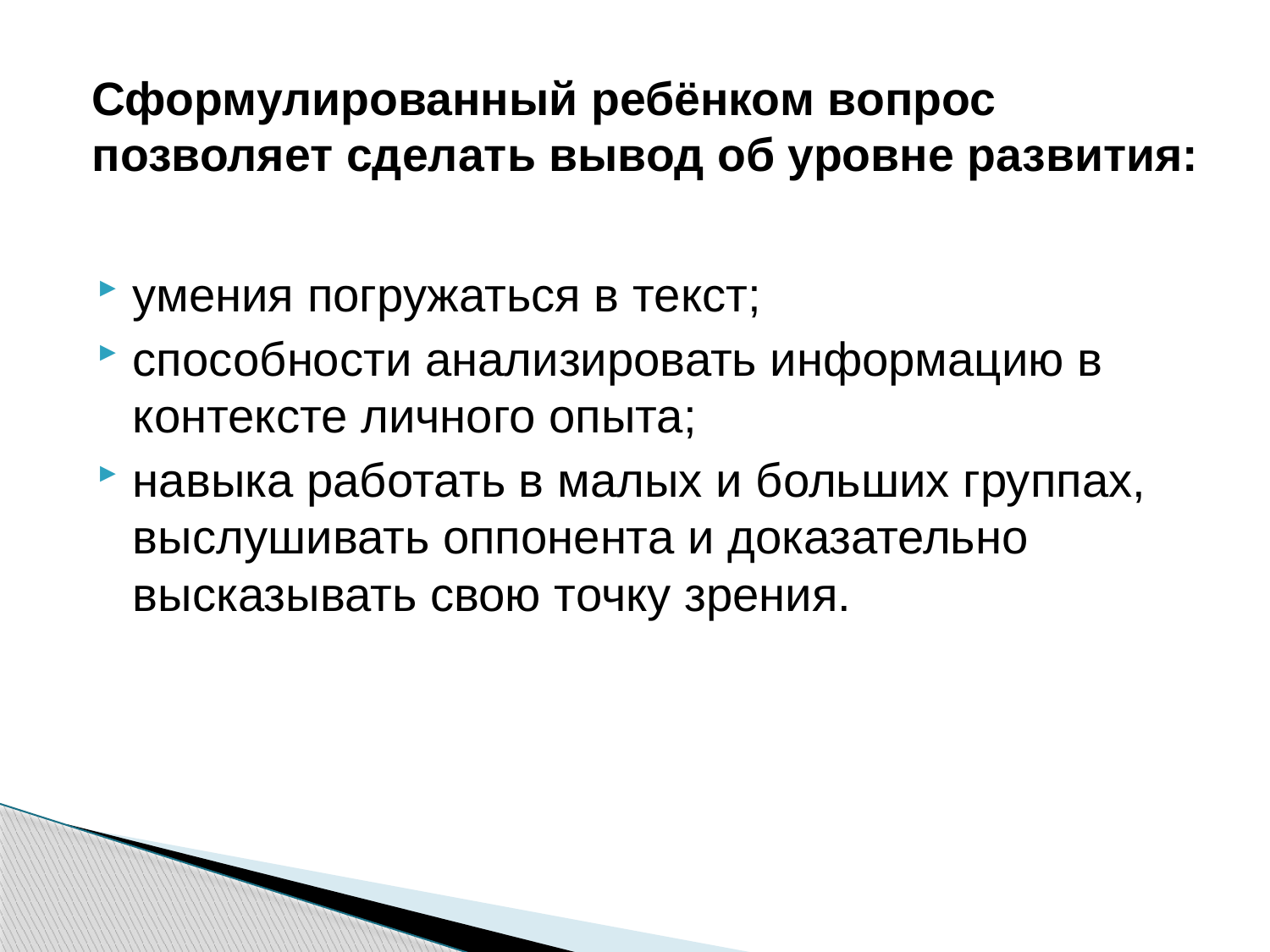

# Сформулированный ребёнком вопрос позволяет сделать вывод об уровне развития:
умения погружаться в текст;
способности анализировать информацию в контексте личного опыта;
навыка работать в малых и больших группах, выслушивать оппонента и доказательно высказывать свою точку зрения.